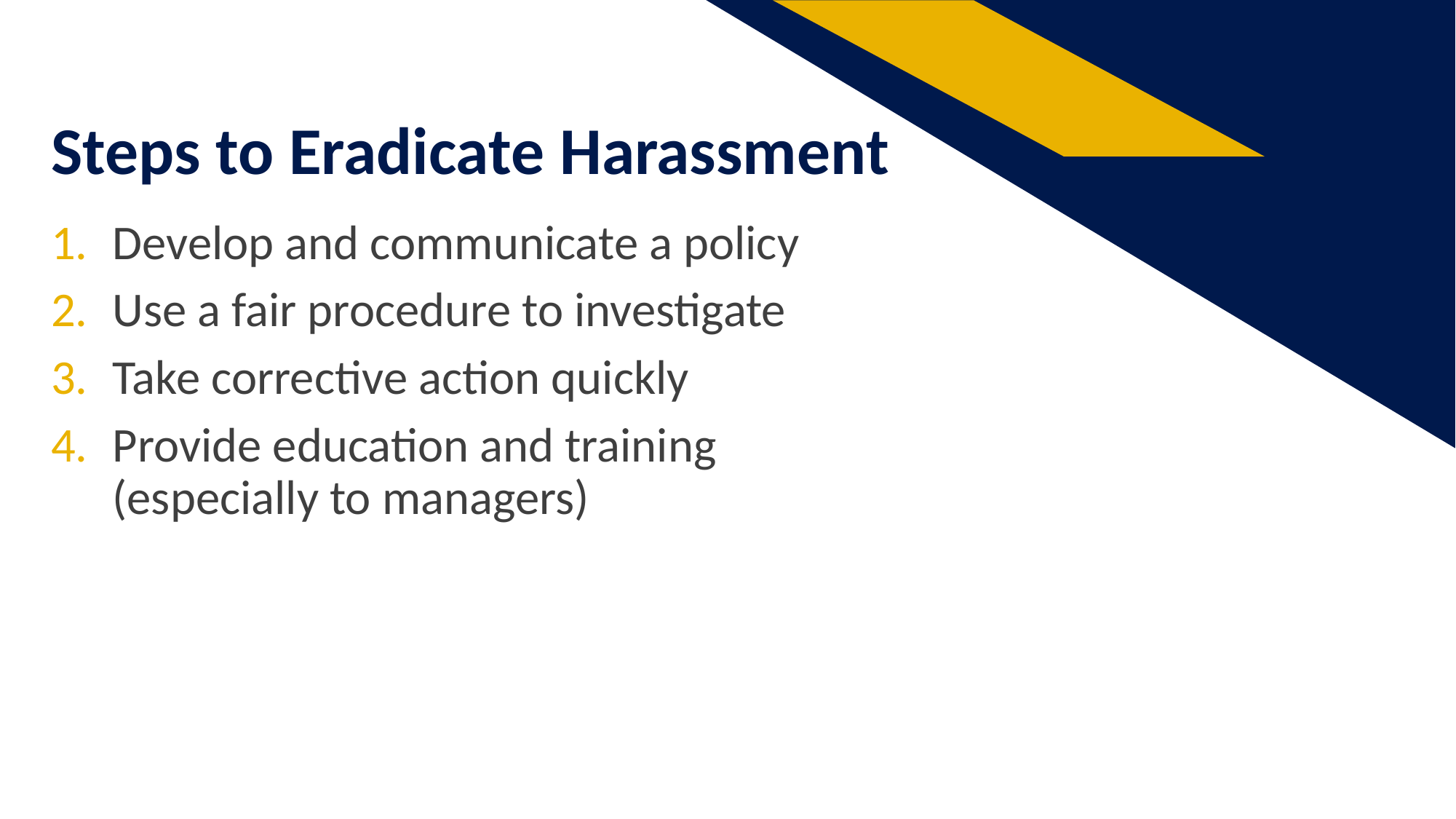

# Steps to Eradicate Harassment
Develop and communicate a policy
Use a fair procedure to investigate
Take corrective action quickly
Provide education and training
(especially to managers)